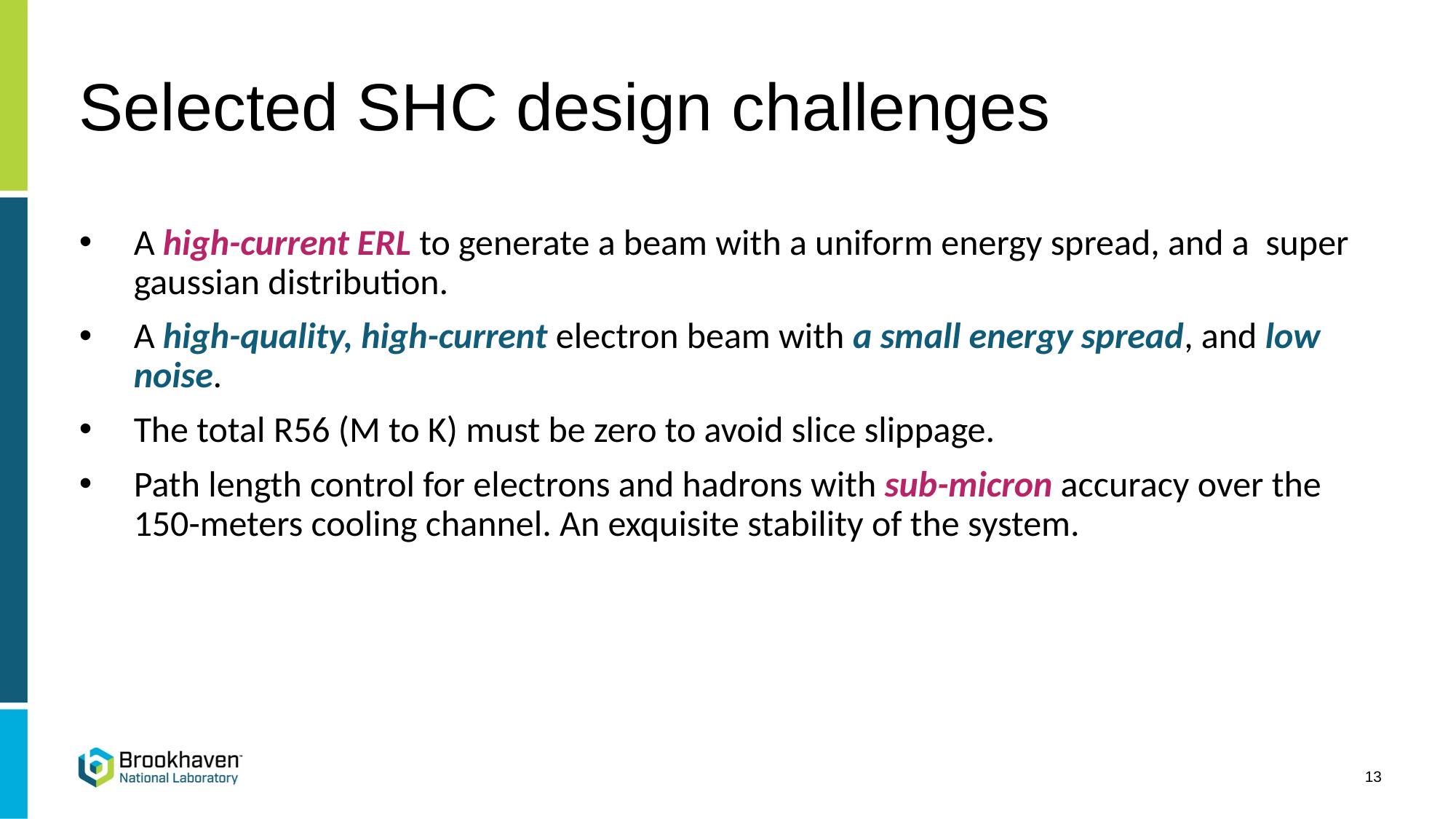

# Selected SHC design challenges
A high-current ERL to generate a beam with a uniform energy spread, and a  super gaussian distribution.
A high-quality, high-current electron beam with a small energy spread, and low noise.
The total R56 (M to K) must be zero to avoid slice slippage.
Path length control for electrons and hadrons with sub-micron accuracy over the 150-meters cooling channel. An exquisite stability of the system.

13